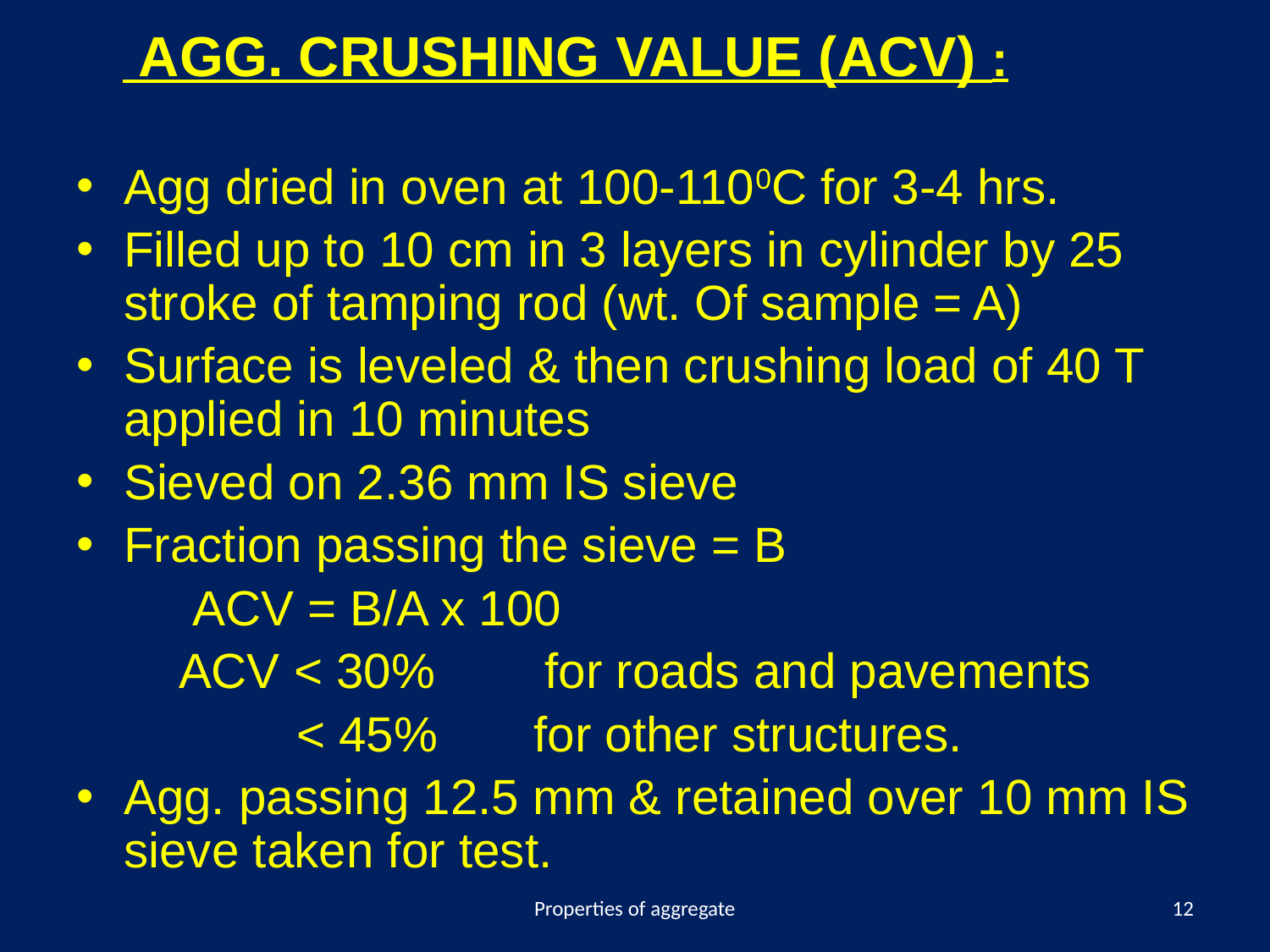

AGG. CRUSHING VALUE (ACV) :

Agg dried in oven at 100-1100C for 3-4 hrs.
Filled up to 10 cm in 3 layers in cylinder by 25 stroke of tamping rod (wt. Of sample = A)
Surface is leveled & then crushing load of 40 T applied in 10 minutes
Sieved on 2.36 mm IS sieve
Fraction passing the sieve = B
	     ACV = B/A x 100
	    ACV < 30%        for roads and pavements
                < 45%       for other structures.
Agg. passing 12.5 mm & retained over 10 mm IS sieve taken for test.
Properties of aggregate
12